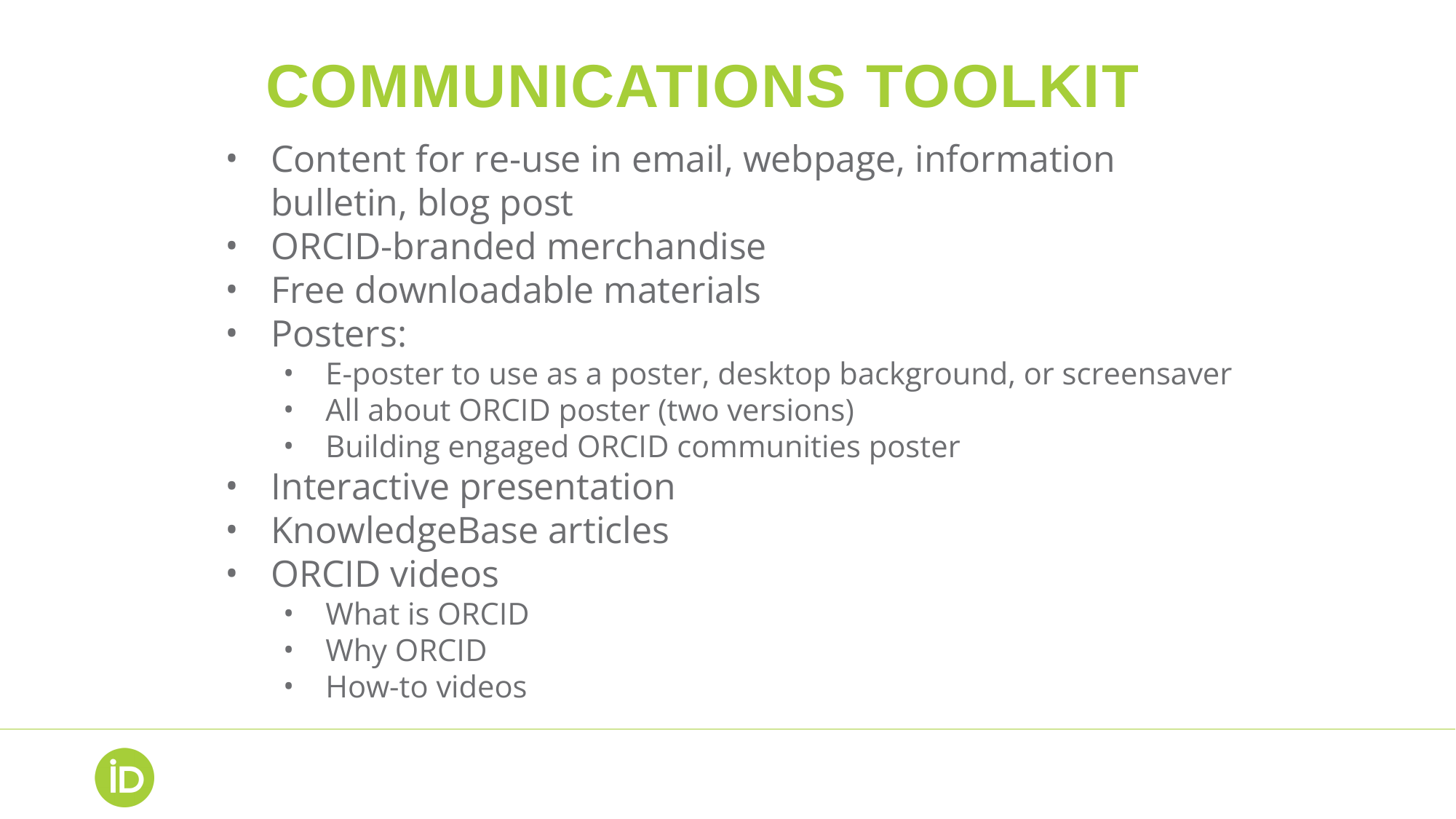

# COMMUNICATIONS TOOLKIT
Content for re-use in email, webpage, information bulletin, blog post
ORCID-branded merchandise
Free downloadable materials
Posters:
E-poster to use as a poster, desktop background, or screensaver
All about ORCID poster (two versions)
Building engaged ORCID communities poster
Interactive presentation
KnowledgeBase articles
ORCID videos
What is ORCID
Why ORCID
How-to videos